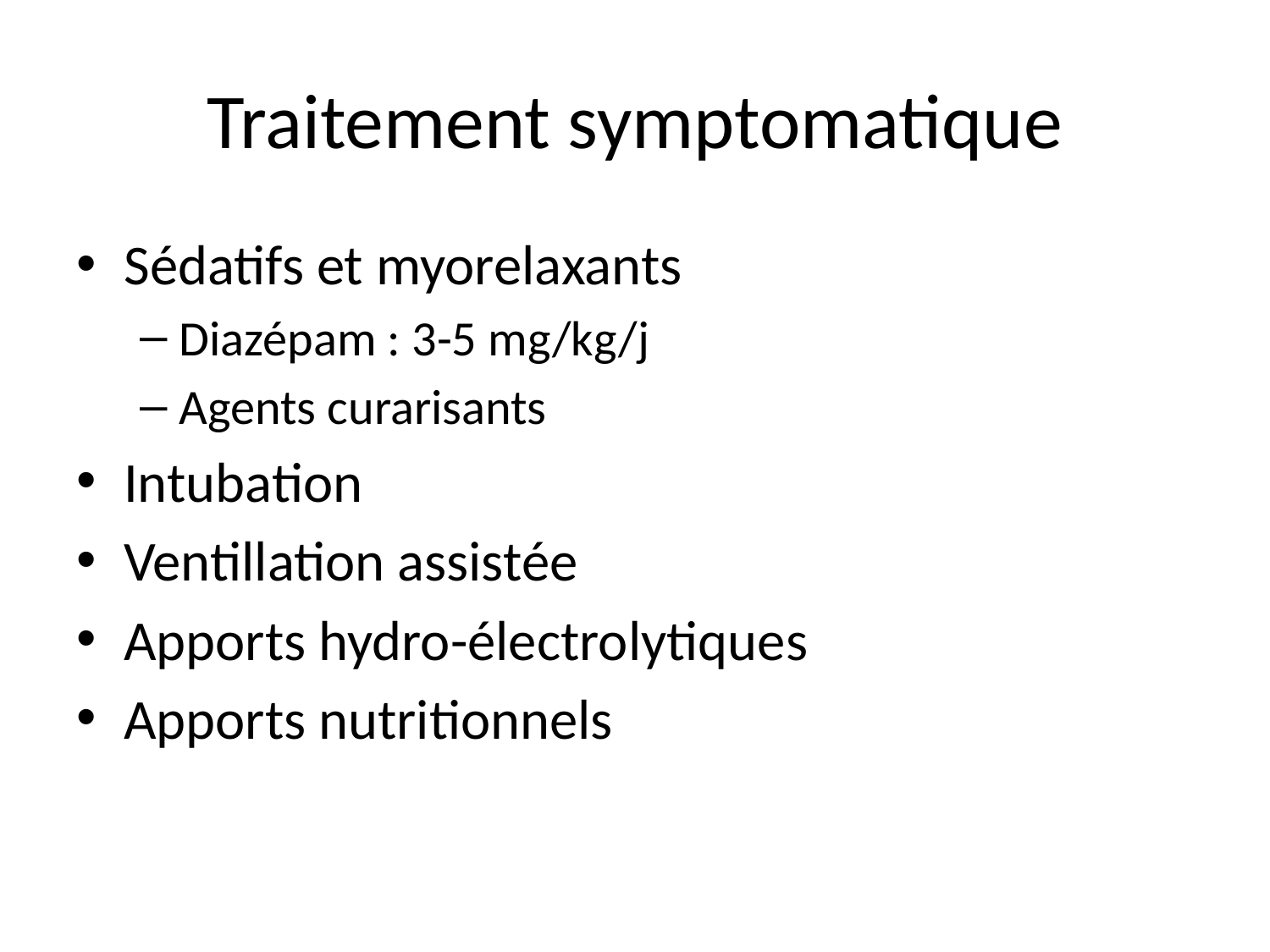

# Traitement symptomatique
Sédatifs et myorelaxants
Diazépam : 3-5 mg/kg/j
Agents curarisants
Intubation
Ventillation assistée
Apports hydro-électrolytiques
Apports nutritionnels